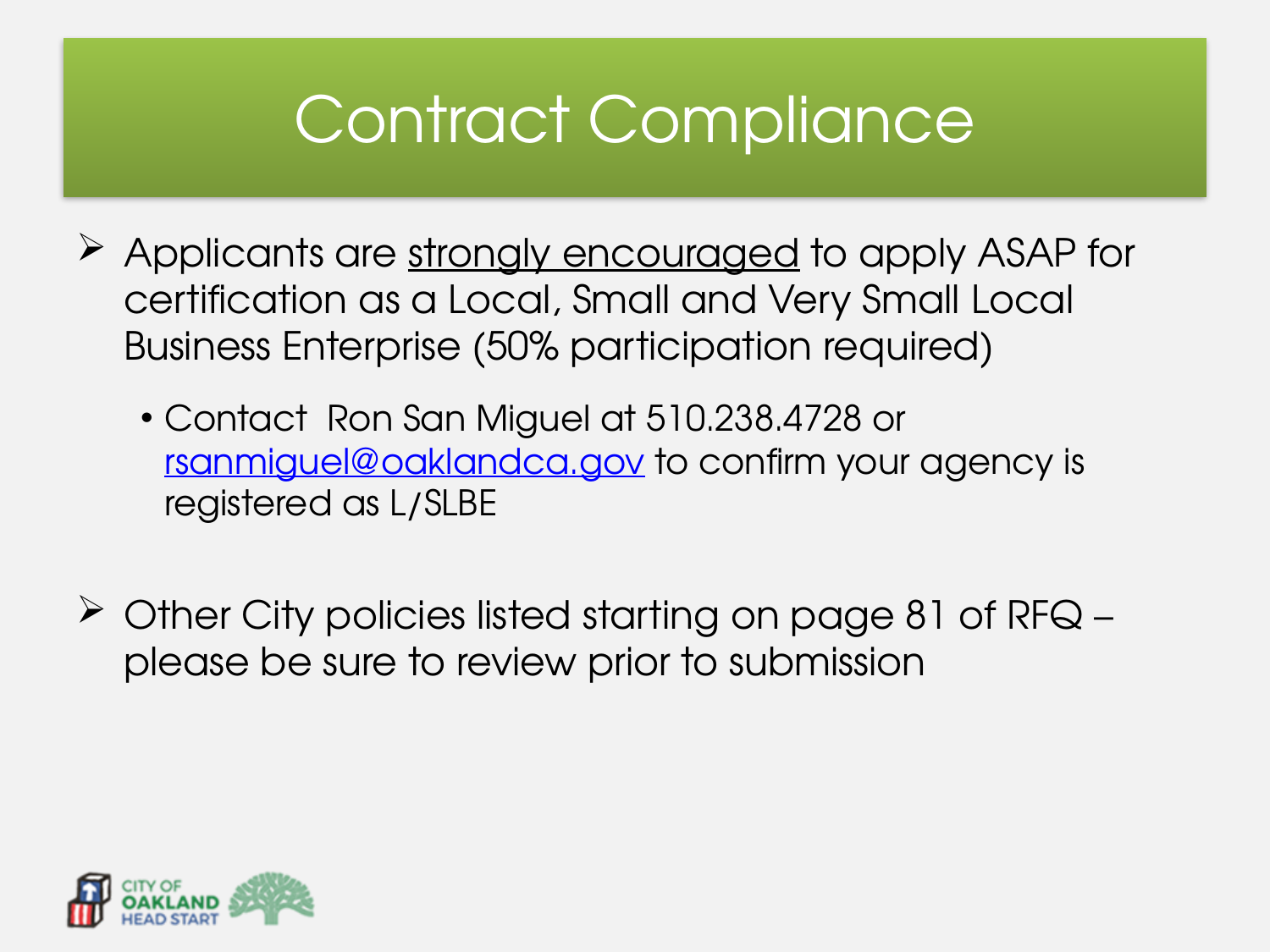

# Contract Compliance

Applicants are strongly encouraged to apply ASAP for certification as a Local, Small and Very Small Local Business Enterprise (50% participation required)
Contact  Ron San Miguel at 510.238.4728 or rsanmiguel@oaklandca.gov to confirm your agency is registered as L/SLBE

Other City policies listed starting on page 81 of RFQ – please be sure to review prior to submission